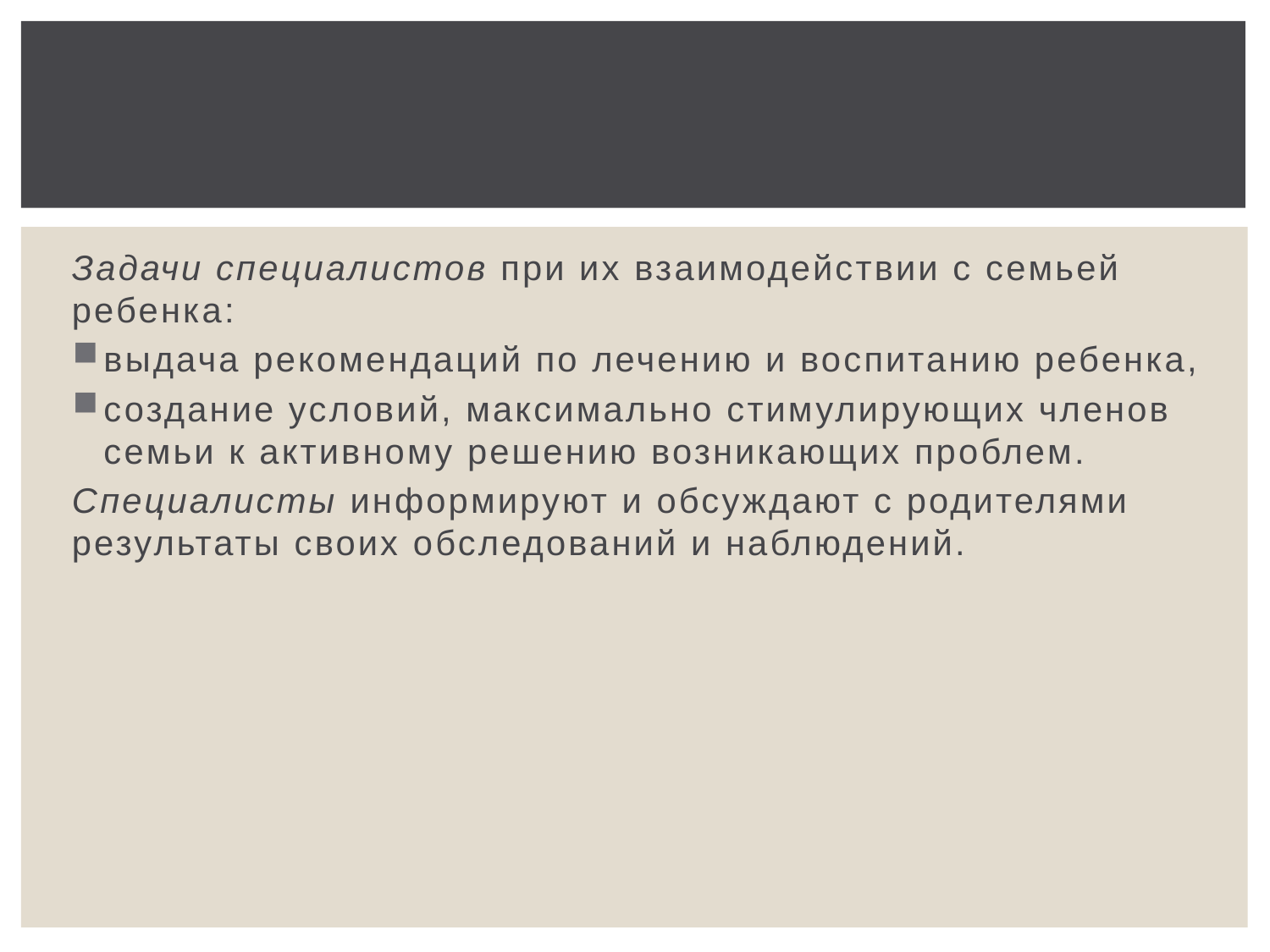

#
Задачи специалистов при их взаимодействии с семьей ребенка:
выдача рекомендаций по лечению и воспитанию ребенка,
создание условий, максимально стимулирующих членов семьи к активному решению возникающих проблем.
Специалисты информируют и обсуждают с родителями результаты своих обследований и наблюдений.